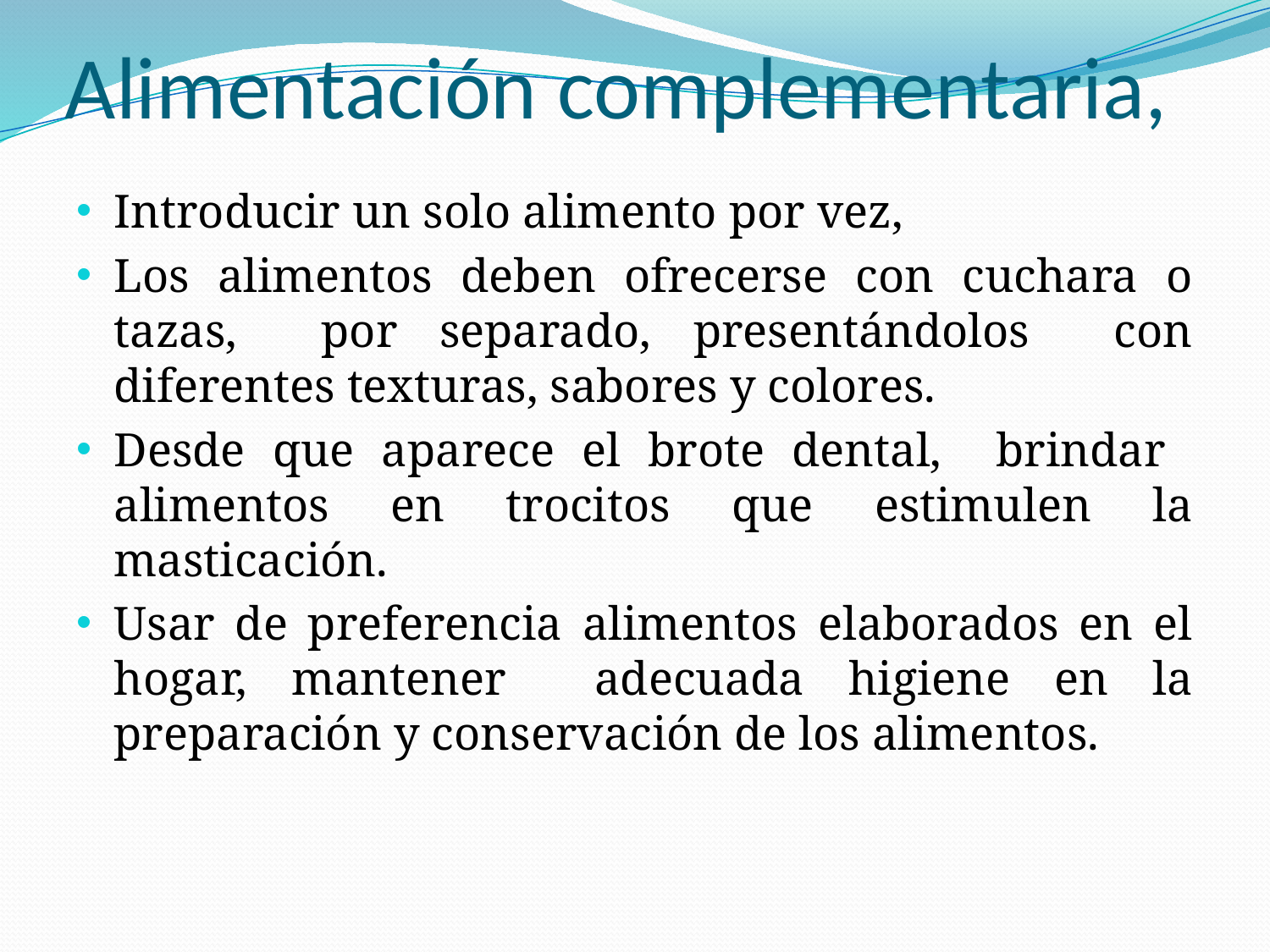

# Alimentación complementaria,
Introducir un solo alimento por vez,
Los alimentos deben ofrecerse con cuchara o tazas,  por separado, presentándolos  con diferentes texturas, sabores y colores.
Desde que aparece el brote dental,  brindar  alimentos en trocitos que estimulen la masticación.
Usar de preferencia alimentos elaborados en el hogar, mantener  adecuada higiene en la preparación y conservación de los alimentos.